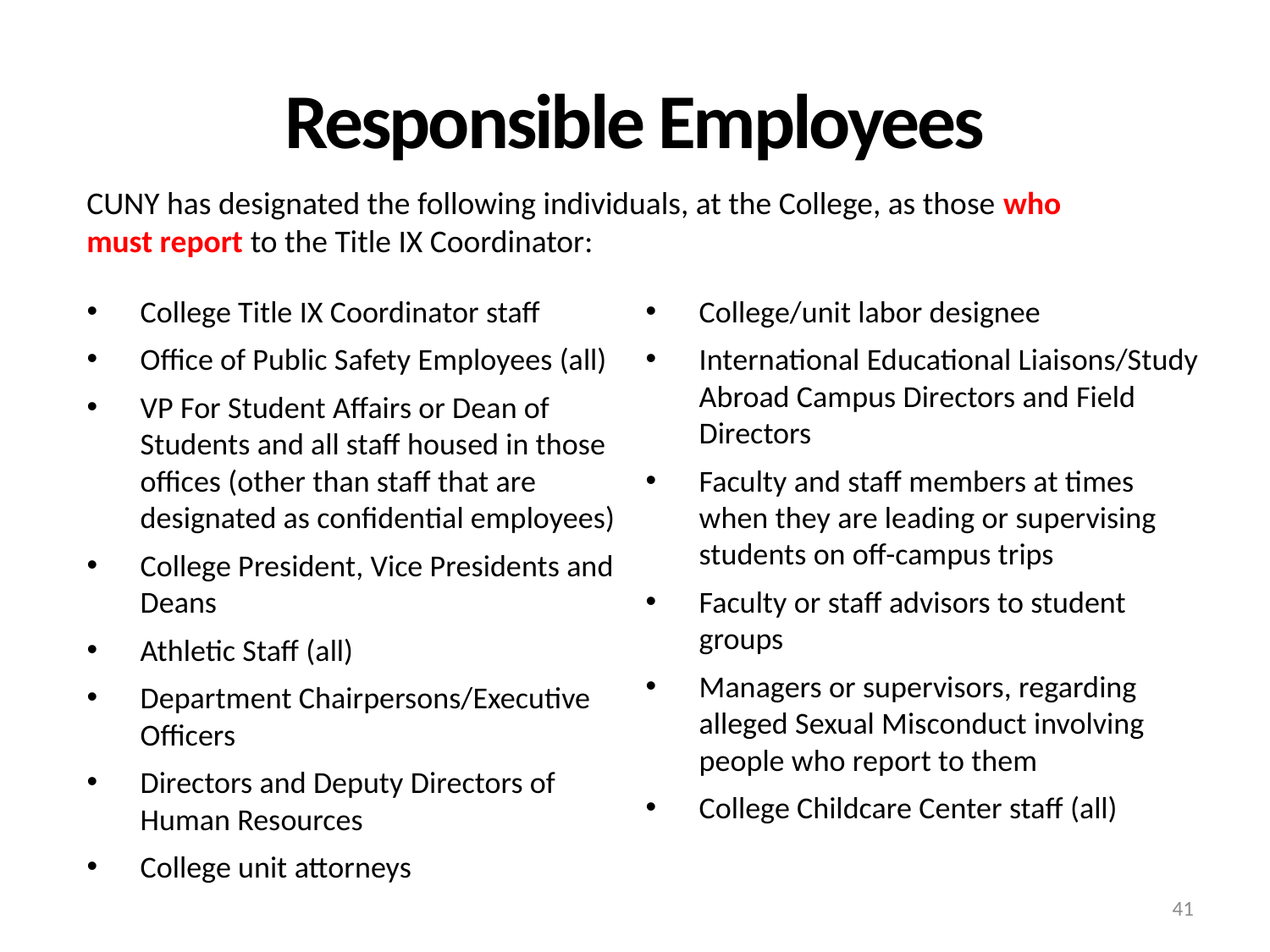

# Responsible Employees
CUNY has designated the following individuals, at the College, as those who must report to the Title IX Coordinator:
College Title IX Coordinator staff
Office of Public Safety Employees (all)
VP For Student Affairs or Dean of Students and all staff housed in those offices (other than staff that are designated as confidential employees)
College President, Vice Presidents and Deans
Athletic Staff (all)
Department Chairpersons/Executive Officers
Directors and Deputy Directors of Human Resources
College unit attorneys
College/unit labor designee
International Educational Liaisons/Study Abroad Campus Directors and Field Directors
Faculty and staff members at times when they are leading or supervising students on off-campus trips
Faculty or staff advisors to student groups
Managers or supervisors, regarding alleged Sexual Misconduct involving people who report to them
College Childcare Center staff (all)

41